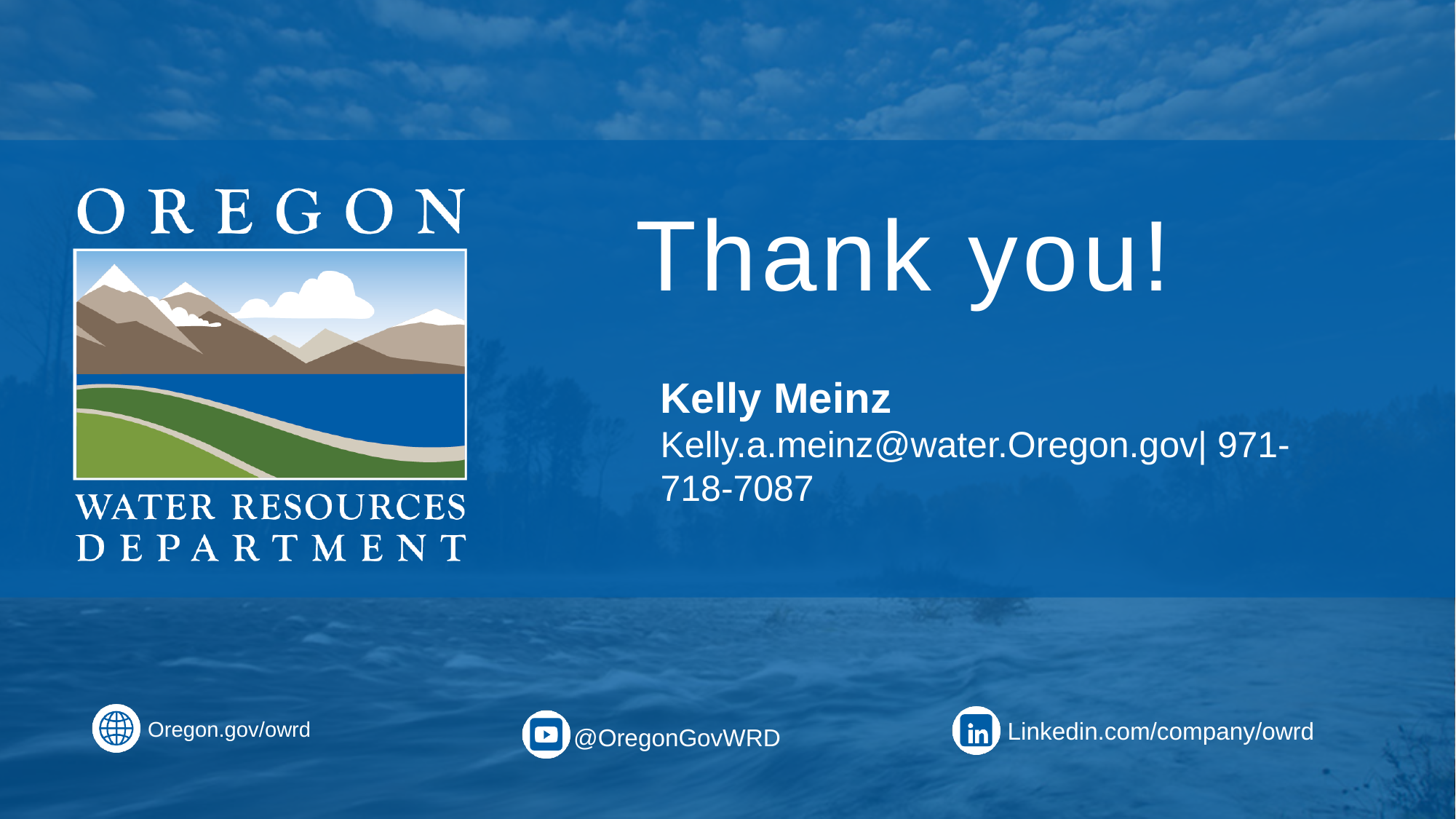

# Thank you!
Kelly Meinz
Kelly.a.meinz@water.Oregon.gov| 971-718-7087